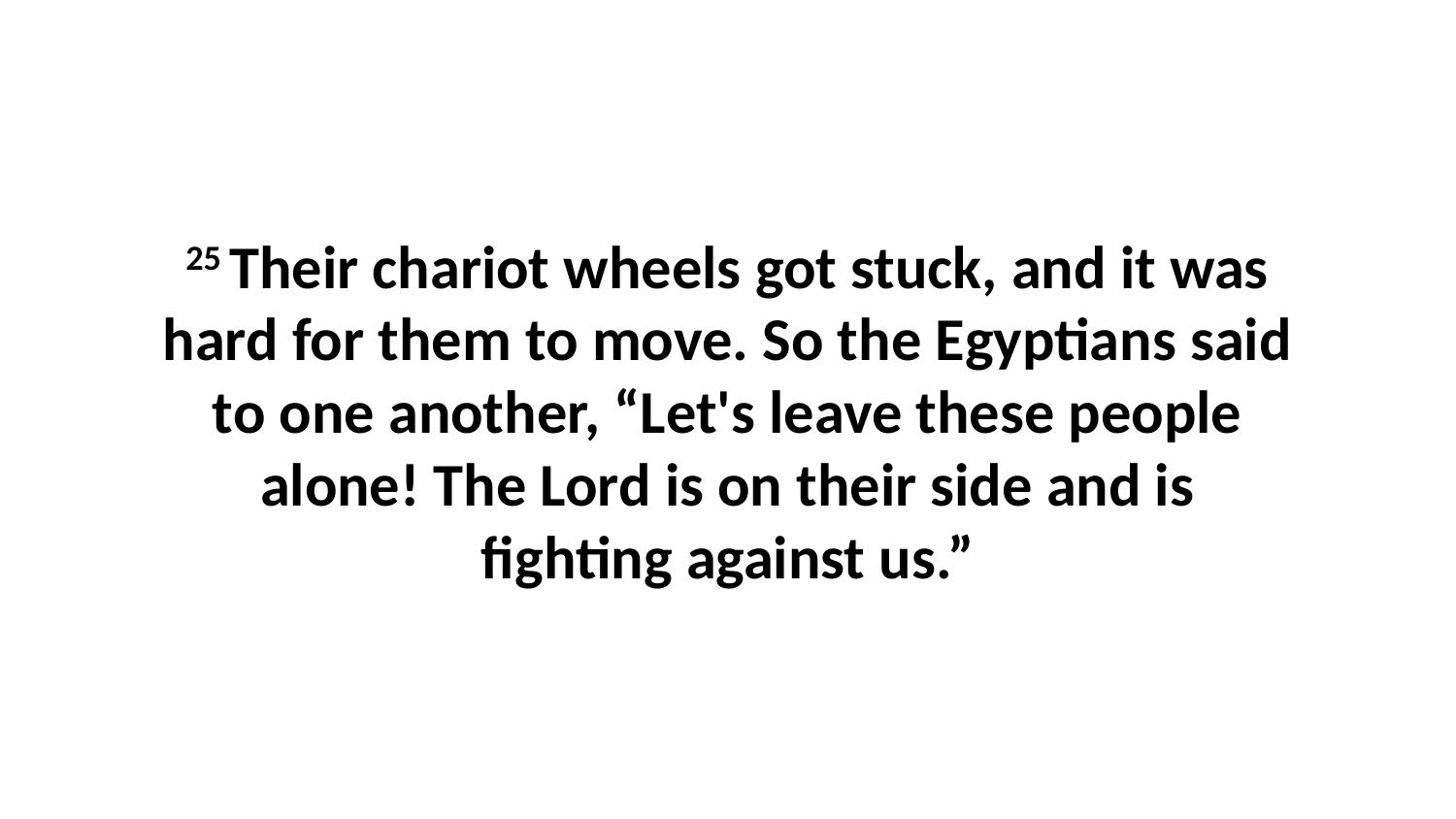

25 Their chariot wheels got stuck, and it was hard for them to move. So the Egyptians said to one another, “Let's leave these people alone! The Lord is on their side and is fighting against us.”